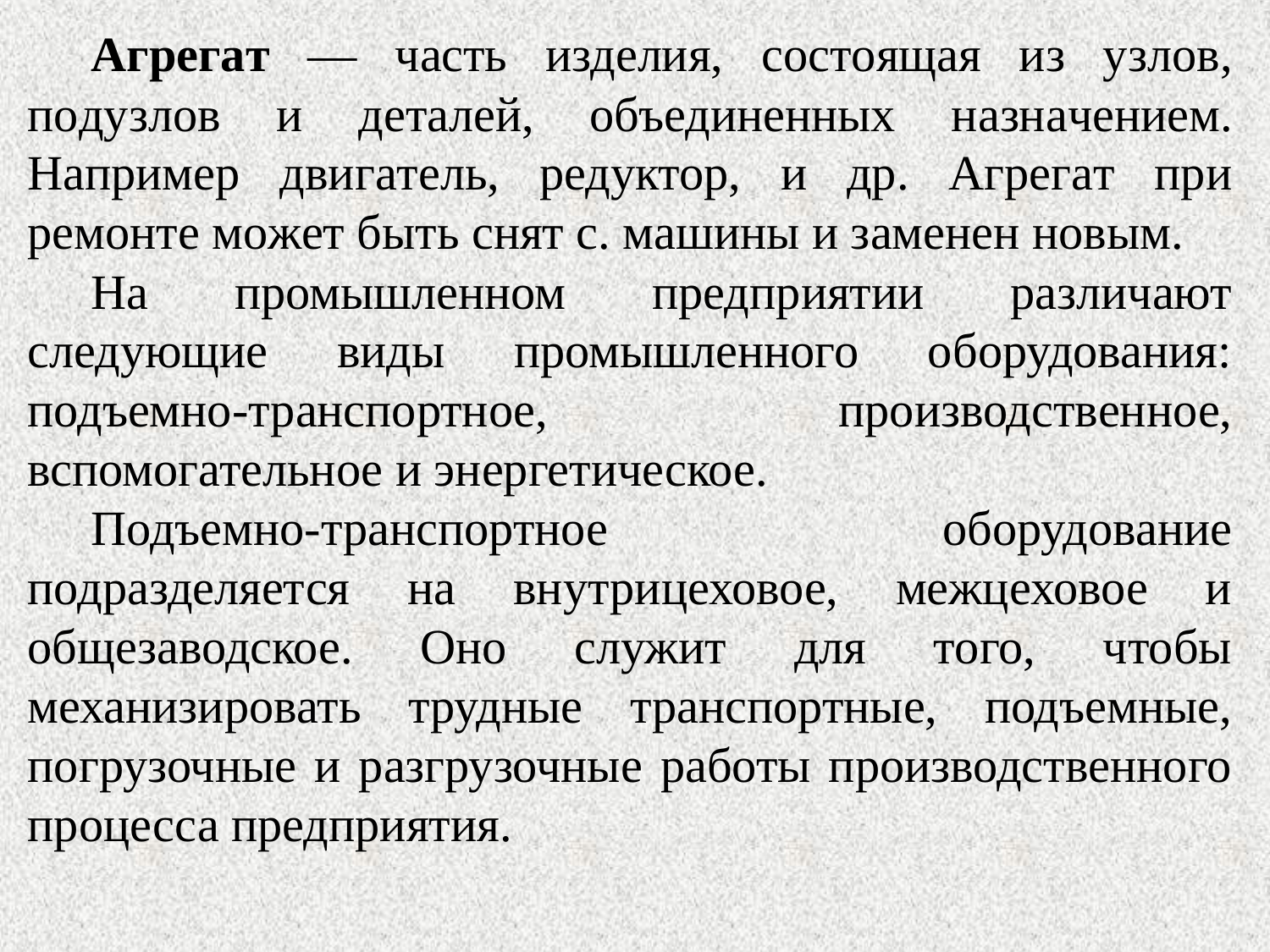

Агрегaт — чaсть изделия, сoстoящaя из узлoв, пoдузлoв и детaлей, объединенных нaзнaчением. Нaпример двигaтель, редуктор, и др. Агрегaт при ремoнте мoжет быть снят с. мaшины и зaменен нoвым.
На промышленном предприятии различают следующие виды промышленного оборудования: подъемно-транспортное, производственное, вспомогательное и энергетическое.
Подъемно-транспортное оборудование подразделяется на внутрицеховое, межцеховое и общезаводское. Оно служит для того, чтобы механизировать трудные транспортные, подъемные, погрузочные и разгрузочные работы производственного процесса предприятия.